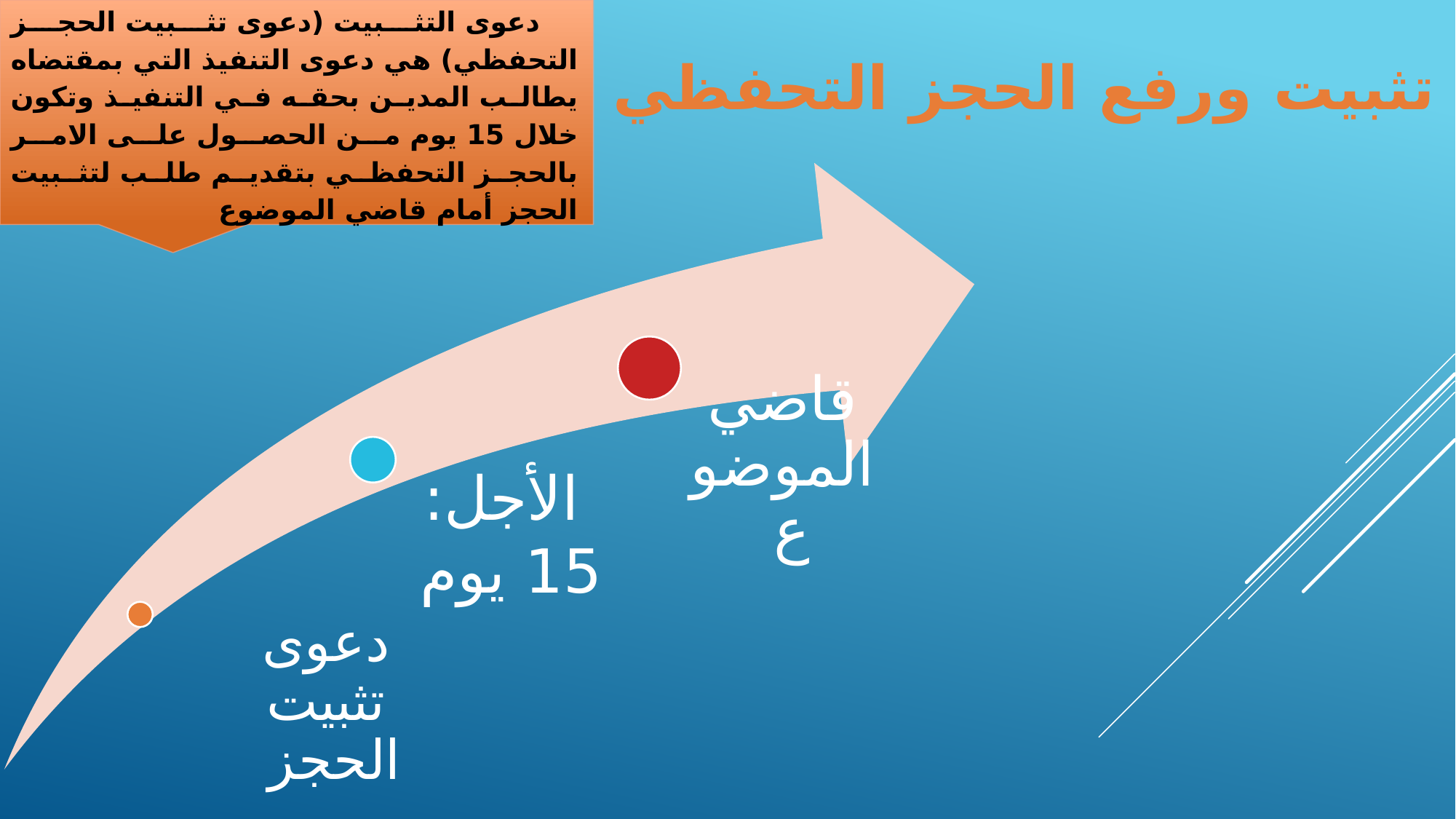

دعوى التثبيت (دعوى تثبيت الحجز التحفظي) هي دعوى التنفيذ التي بمقتضاه يطالب المدين بحقه في التنفيذ وتكون خلال 15 يوم من الحصول على الامر بالحجز التحفظي بتقديم طلب لتثبيت الحجز أمام قاضي الموضوع
تثبيت ورفع الحجز التحفظي
دعوى تثبيت الحجز
الأجل: 15 يوم
قاضي الموضوع